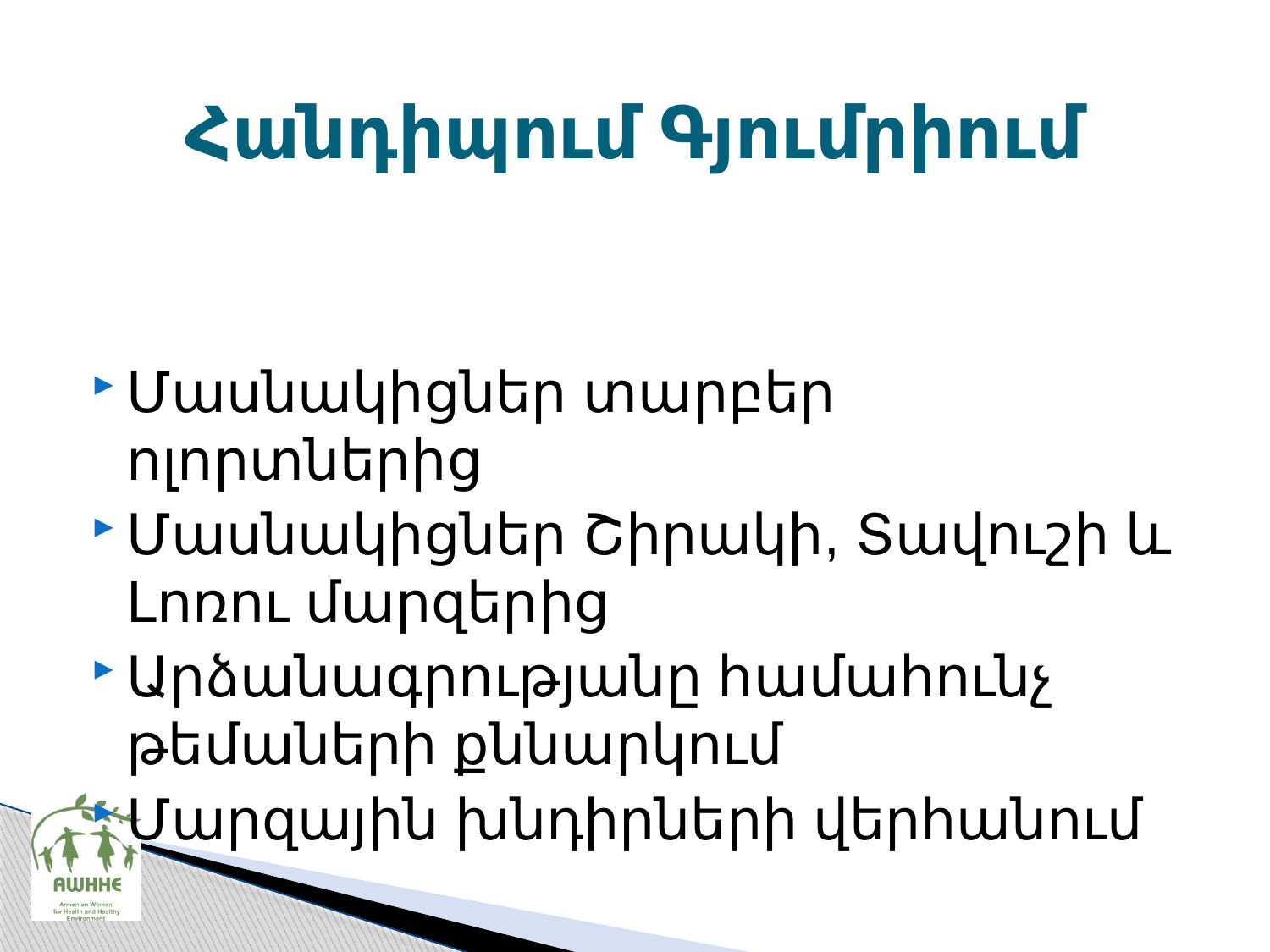

# Հանդիպում Գյումրիում

Մասնակիցներ տարբեր ոլորտներից
Մասնակիցներ Շիրակի, Տավուշի և Լոռու մարզերից
Արձանագրությանը համահունչ թեմաների քննարկում
Մարզային խնդիրների վերհանում